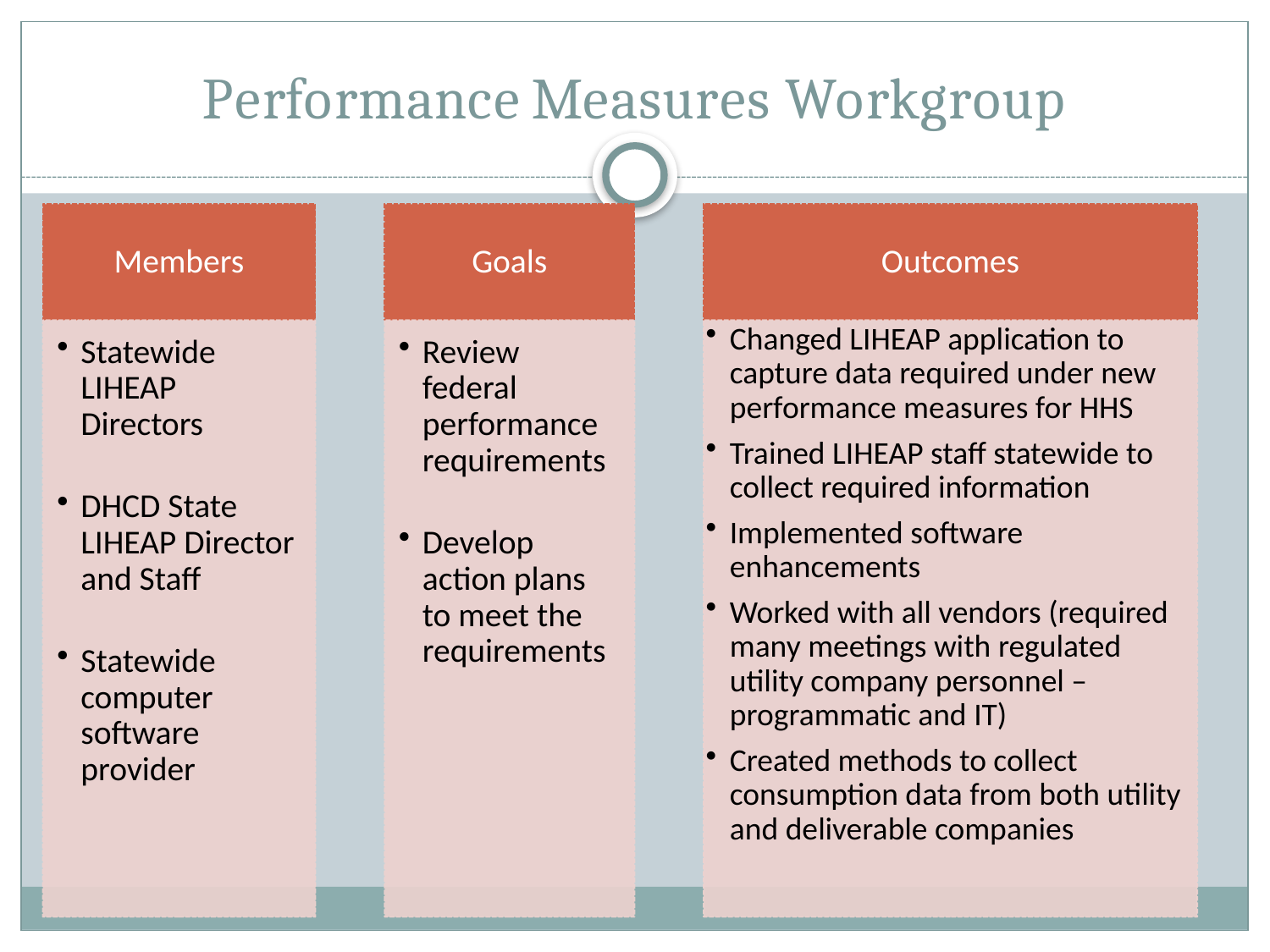

# Performance Measures Workgroup
Members
Statewide LIHEAP Directors

DHCD State LIHEAP Director and Staff

Statewide computer software provider
Goals
Review federal performance requirements

Develop action plans to meet the requirements
Outcomes
Changed LIHEAP application to capture data required under new performance measures for HHS

Trained LIHEAP staff statewide to collect required information

Implemented software enhancements

Worked with all vendors (required many meetings with regulated utility company personnel – programmatic and IT)

Created methods to collect consumption data from both utility and deliverable companies